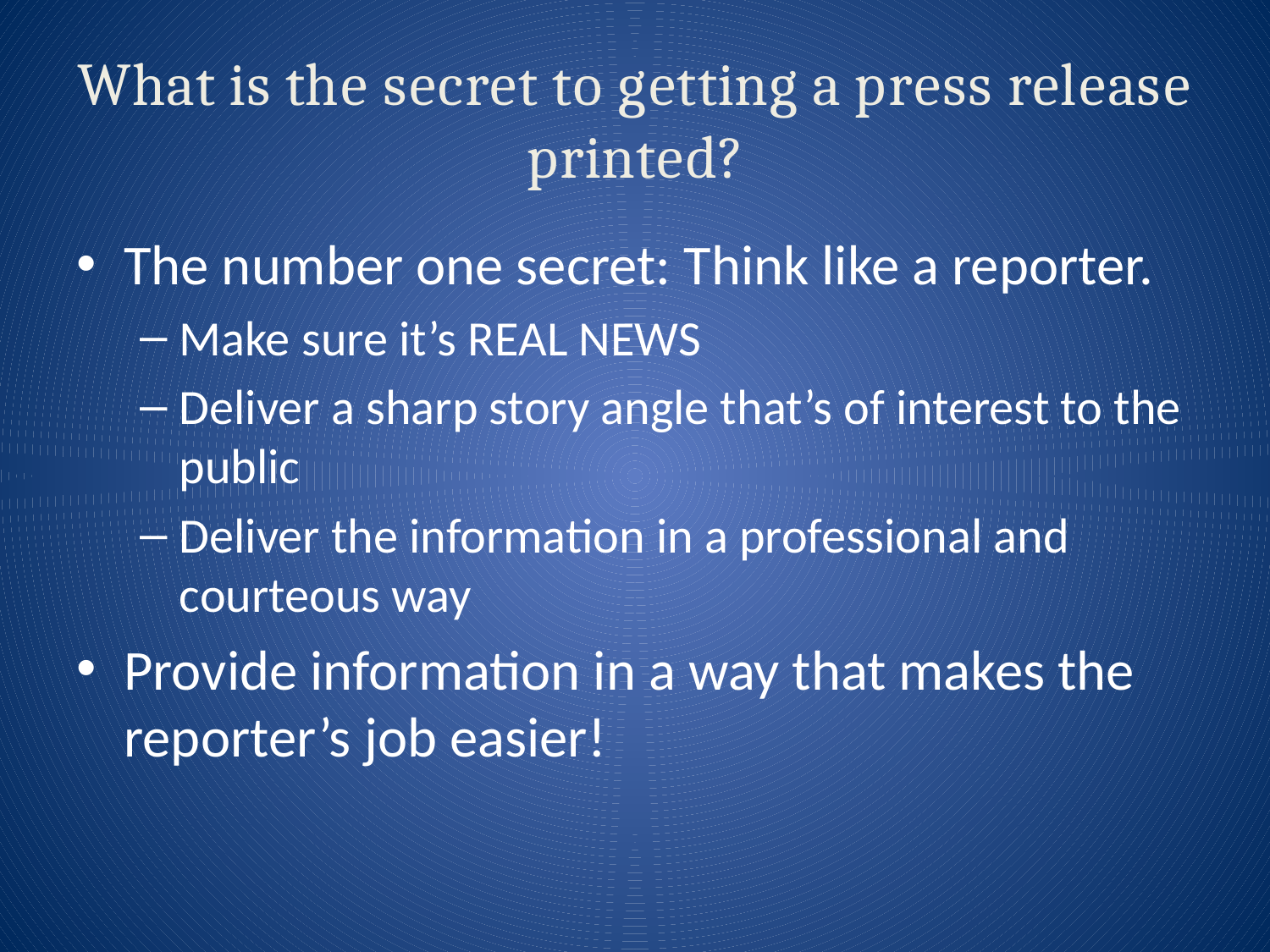

# What is the secret to getting a press release printed?
The number one secret: Think like a reporter.
Make sure it’s REAL NEWS
Deliver a sharp story angle that’s of interest to the public
Deliver the information in a professional and courteous way
Provide information in a way that makes the reporter’s job easier!